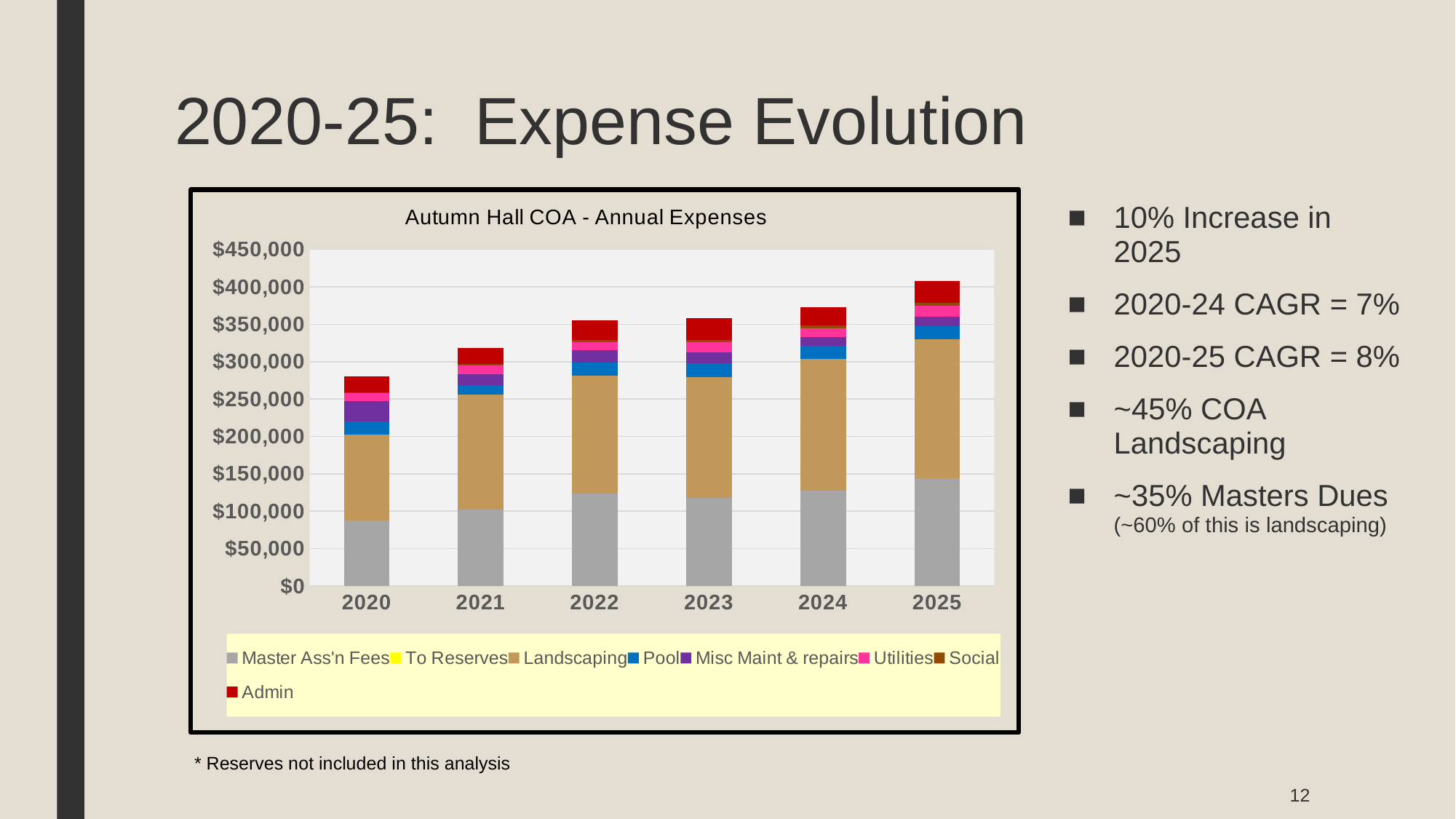

# 2020-25:  Expense Evolution

### Chart: Autumn Hall COA - Annual Expenses

| Category | Master Ass'n Fees | To Reserves | Landscaping | Pool | Misc Maint & repairs | Utilities | Social | Admin |
|---|---|---|---|---|---|---|---|---|
| 2020 | 87283.0 | 0.0 | 115571.95 | 17232.03 | 27479.9 | 9865.42 | 1000.0 | 21735.36 |
| 2021 | 102276.0 | 0.0 | 153209.28000000003 | 13425.64 | 14473.85 | 11303.199999999999 | 1841.05 | 21992.74 |
| 2022 | 123119.5 | 0.0 | 158544.05 | 17179.59 | 16722.66 | 10562.19 | 2561.85 | 26503.18 |
| 2023 | 117373.0 | 0.0 | 161915.15 | 18984.4 | 14120.91 | 13301.67 | 3426.76 | 29380.7 |
| 2024 | 127566.0 | 0.0 | 176000.0 | 17344.0 | 12000.0 | 12000.0 | 3500.0 | 24610.0 |
| 2025 | 143676.0 | None | 186240.0 | 17220.0 | 13200.0 | 14350.0 | 3500.0 | 29830.0 |
10% Increase in 2025
2020-24 CAGR = 7%
2020-25 CAGR = 8%
~45% COA Landscaping
~35% Masters Dues (~60% of this is landscaping)
* Reserves not included in this analysis
12